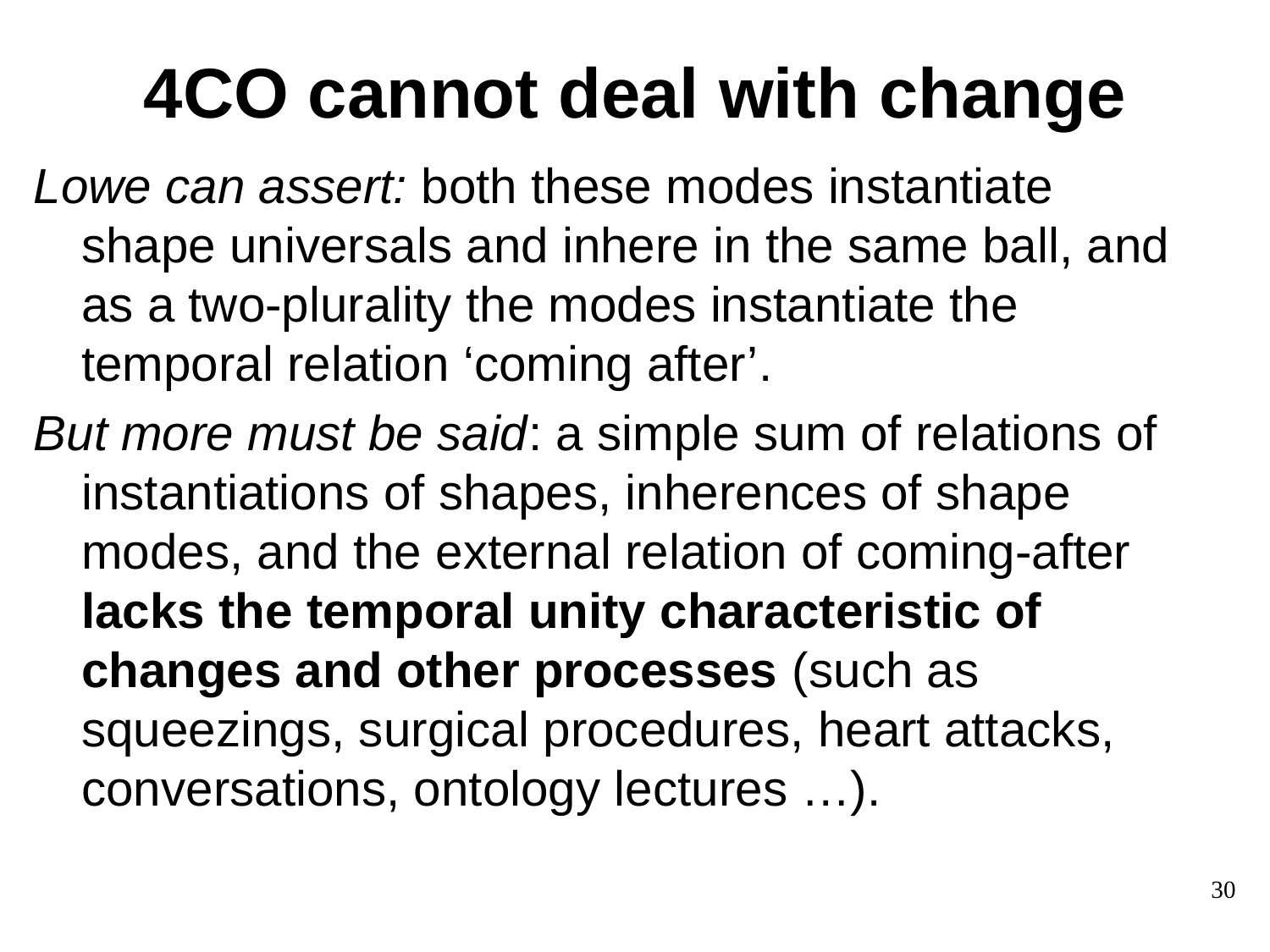

# 4CO cannot deal with change
Lowe can assert: both these modes instantiate shape universals and inhere in the same ball, and as a two-plurality the modes instantiate the temporal relation ‘coming after’.
But more must be said: a simple sum of relations of instantiations of shapes, inherences of shape modes, and the external relation of coming-after lacks the temporal unity characteristic of changes and other processes (such as squeezings, surgical procedures, heart attacks, conversations, ontology lectures …).
30